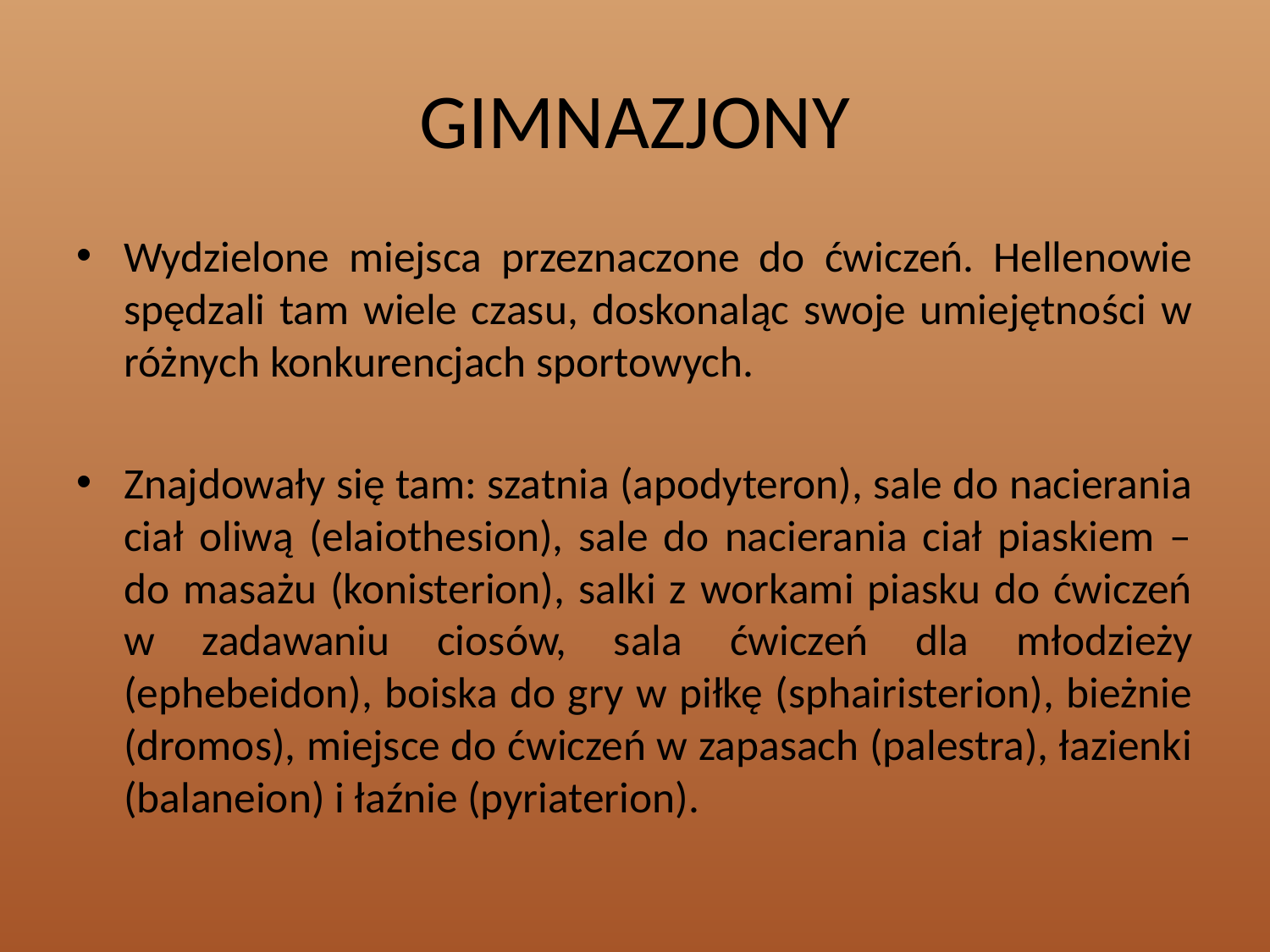

# GIMNAZJONY
Wydzielone miejsca przeznaczone do ćwiczeń. Hellenowie spędzali tam wiele czasu, doskonaląc swoje umiejętności w różnych konkurencjach sportowych.

Znajdowały się tam: szatnia (apodyteron), sale do nacierania ciał oliwą (elaiothesion), sale do nacierania ciał piaskiem – do masażu (konisterion), salki z workami piasku do ćwiczeń w zadawaniu ciosów, sala ćwiczeń dla młodzieży (ephebeidon), boiska do gry w piłkę (sphairisterion), bieżnie (dromos), miejsce do ćwiczeń w zapasach (palestra), łazienki (balaneion) i łaźnie (pyriaterion).